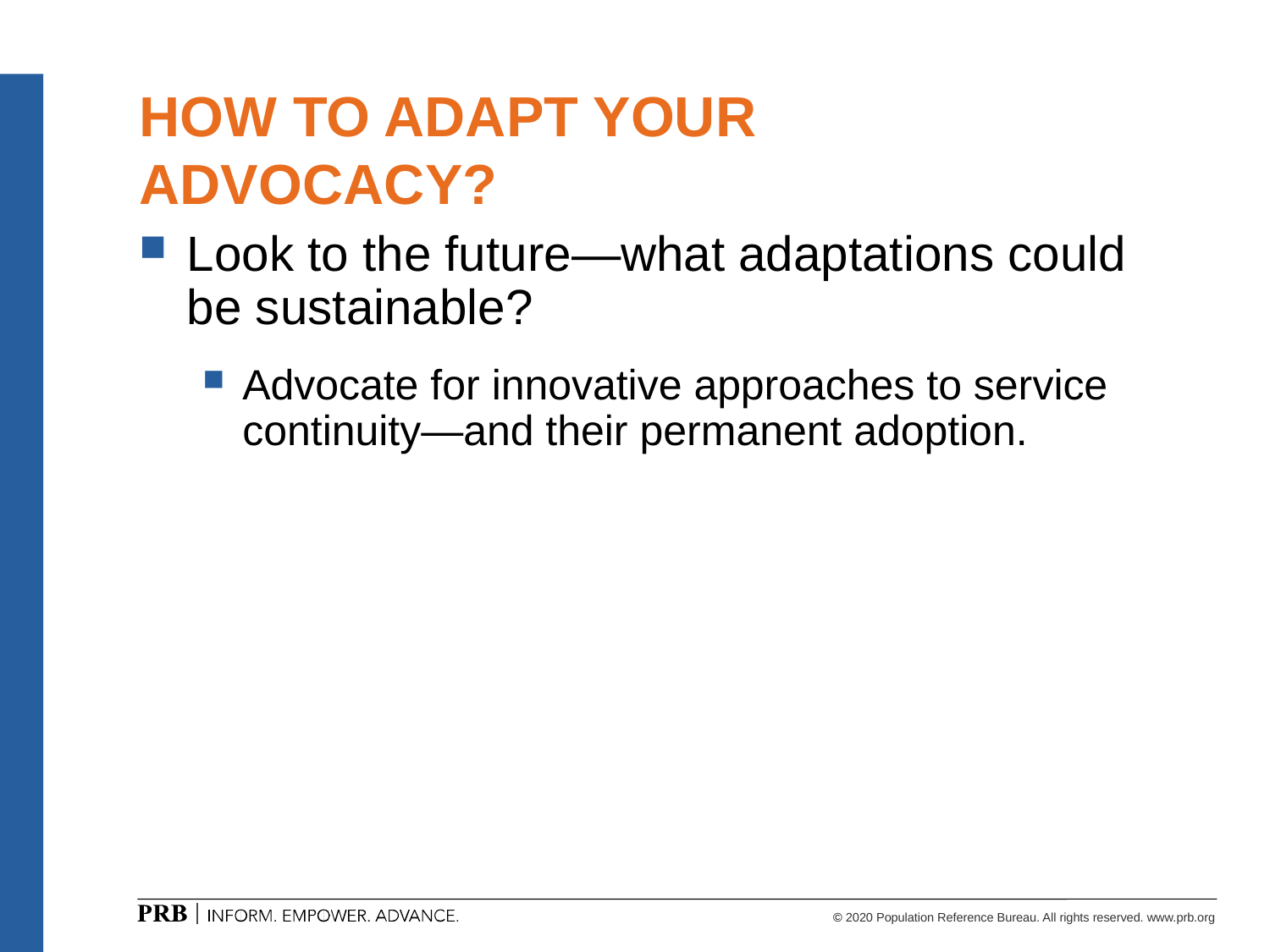

# HOW TO ADAPT YOUR ADVOCACY?
Look to the future—what adaptations could be sustainable?
Advocate for innovative approaches to service continuity—and their permanent adoption.